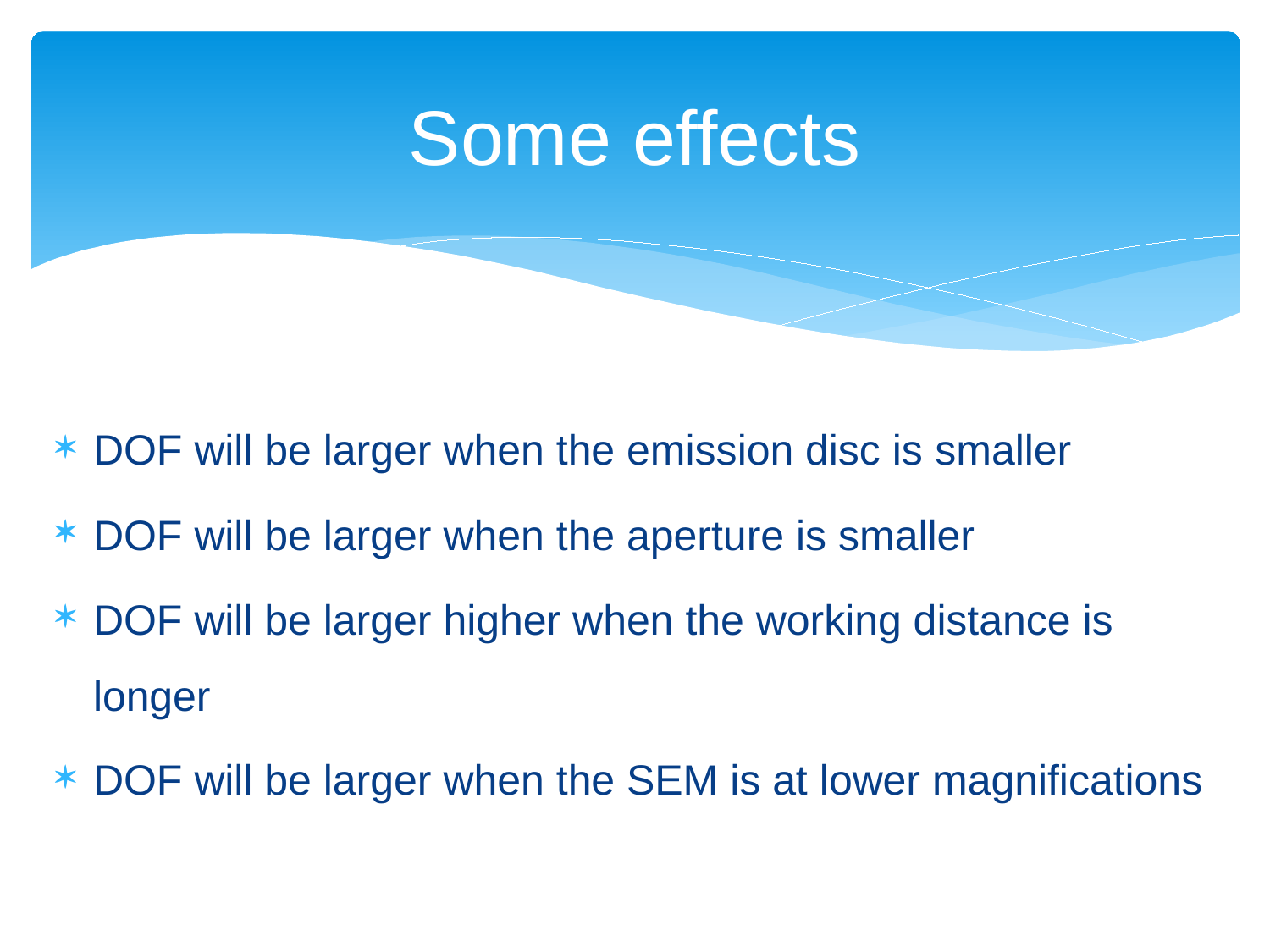

# Some effects
DOF will be larger when the emission disc is smaller
DOF will be larger when the aperture is smaller
DOF will be larger higher when the working distance is longer
DOF will be larger when the SEM is at lower magnifications